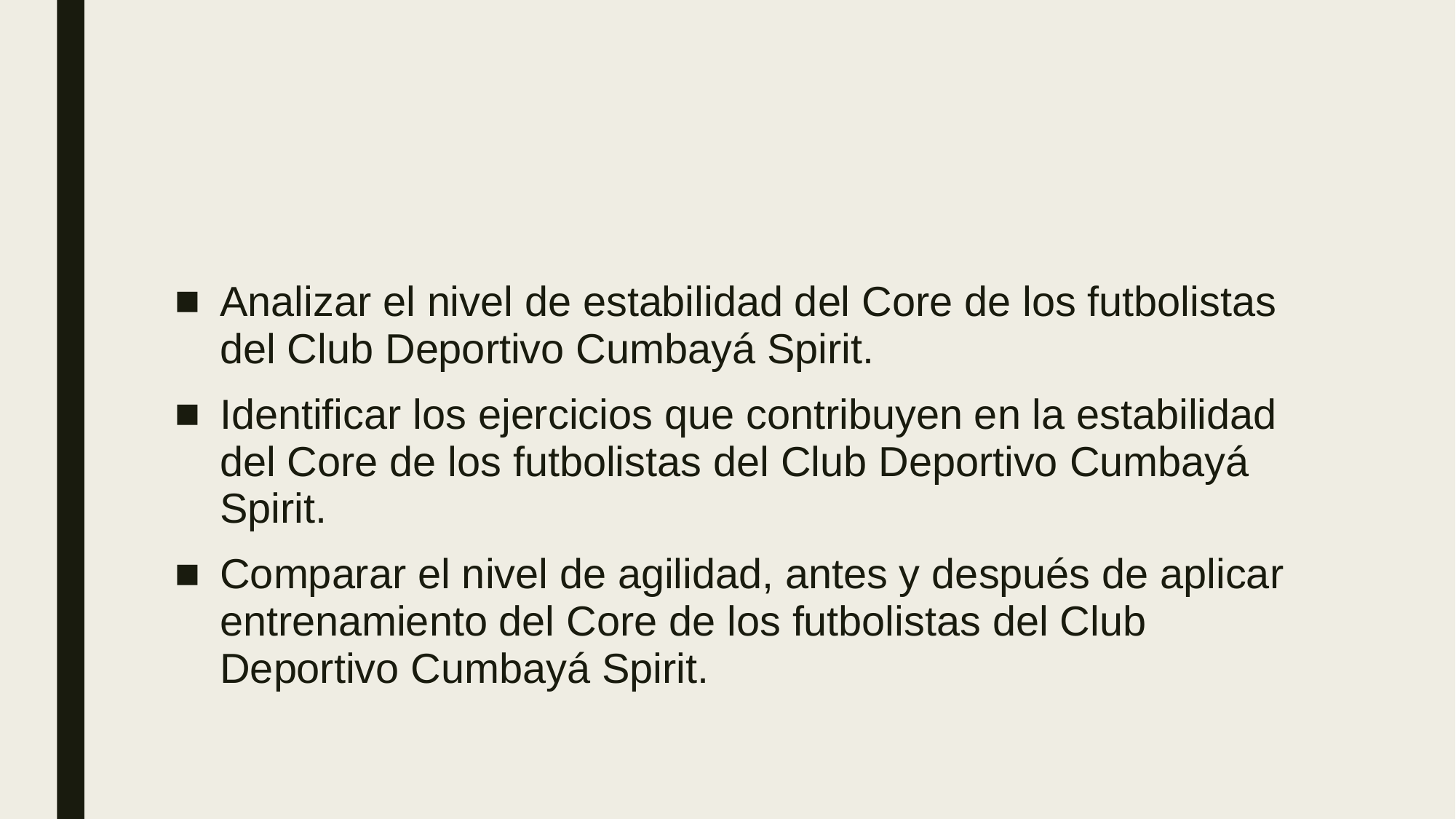

#
Analizar el nivel de estabilidad del Core de los futbolistas del Club Deportivo Cumbayá Spirit.
Identificar los ejercicios que contribuyen en la estabilidad del Core de los futbolistas del Club Deportivo Cumbayá Spirit.
Comparar el nivel de agilidad, antes y después de aplicar entrenamiento del Core de los futbolistas del Club Deportivo Cumbayá Spirit.